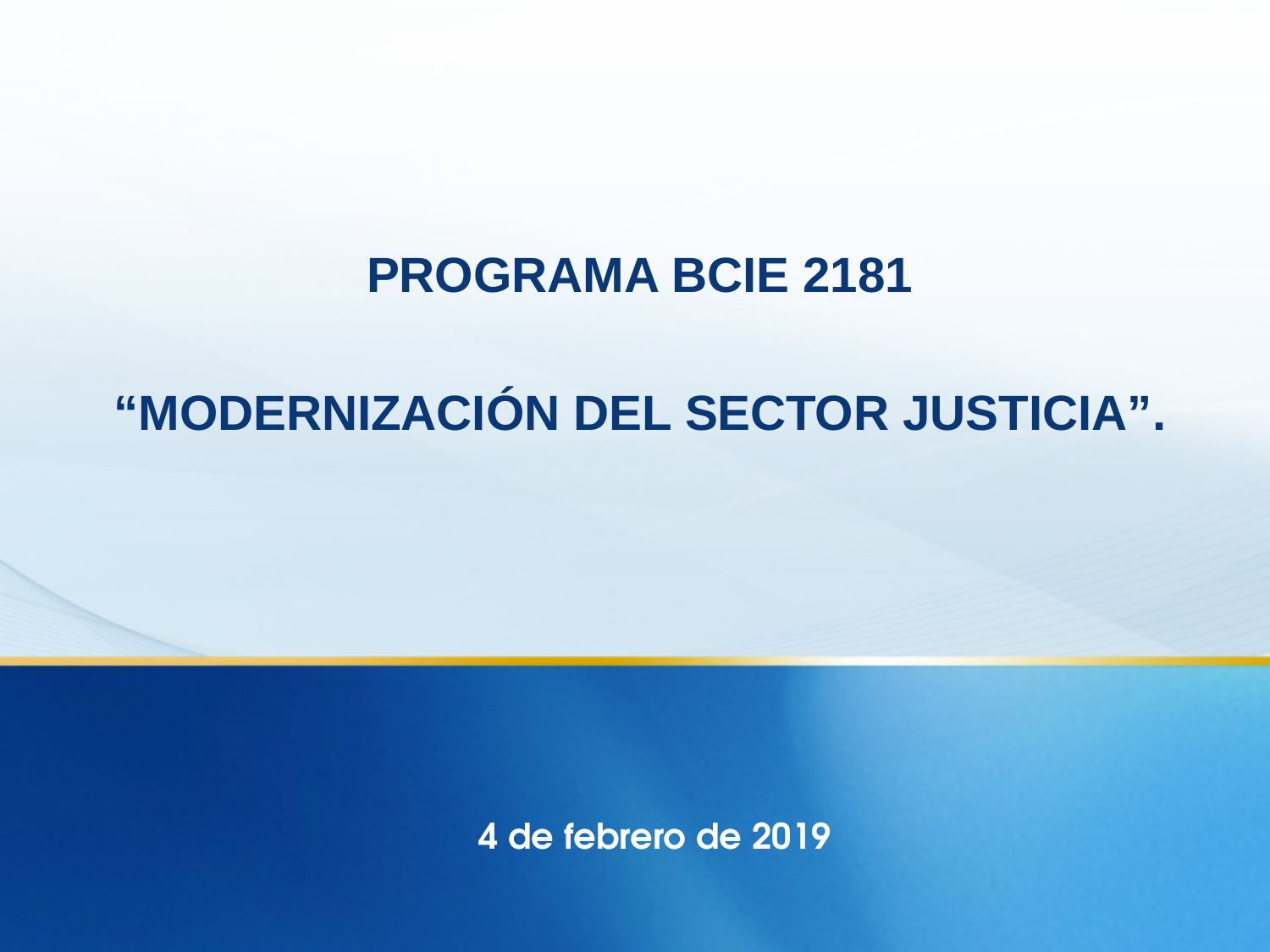

PROGRAMA BCIE 2181

“MODERNIZACIÓN DEL SECTOR JUSTICIA”.
4 de febrero de 2019